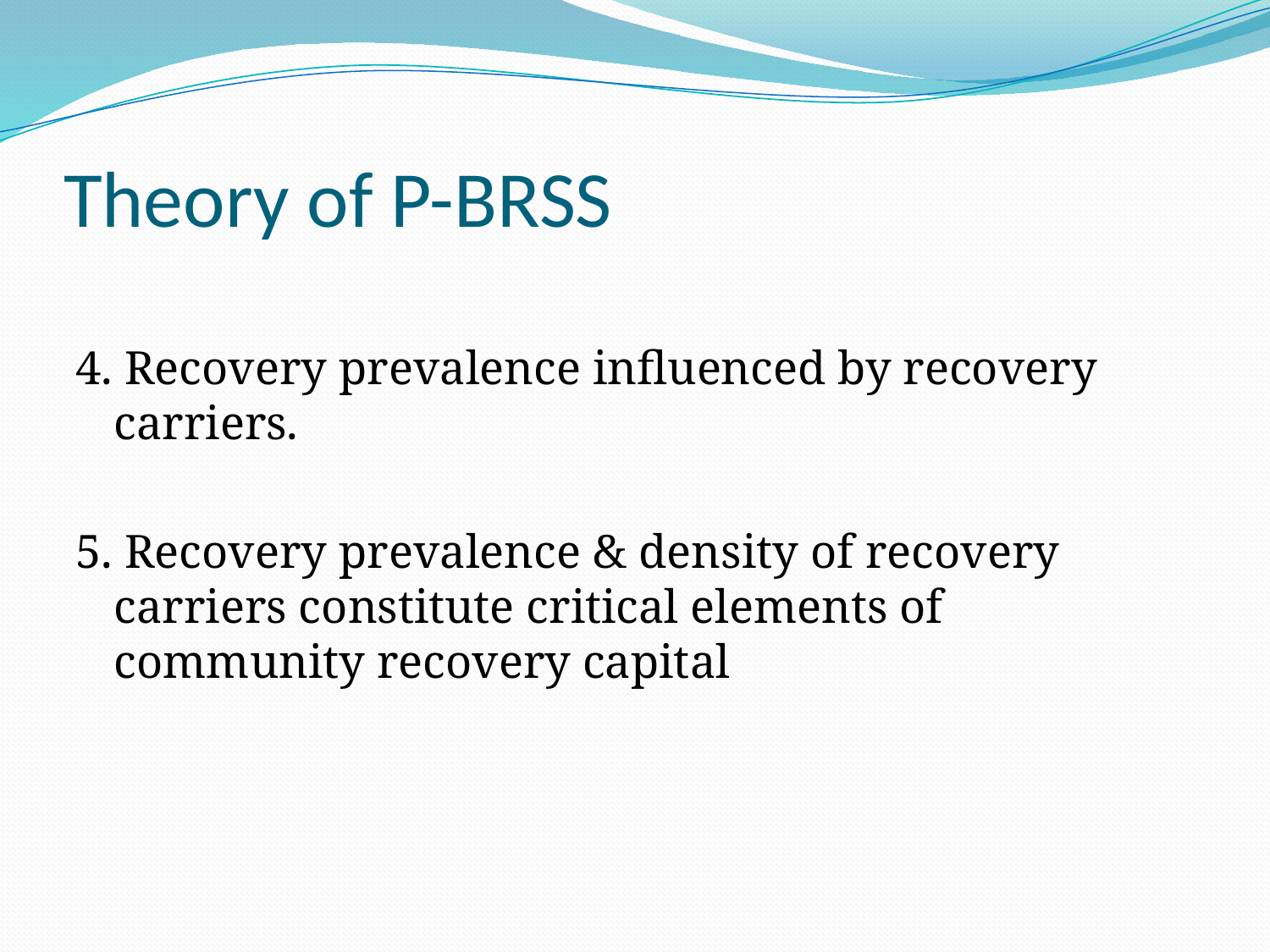

# Theory of P-BRSS

4. Recovery prevalence influenced by recovery carriers.

5. Recovery prevalence & density of recovery carriers constitute critical elements of community recovery capital